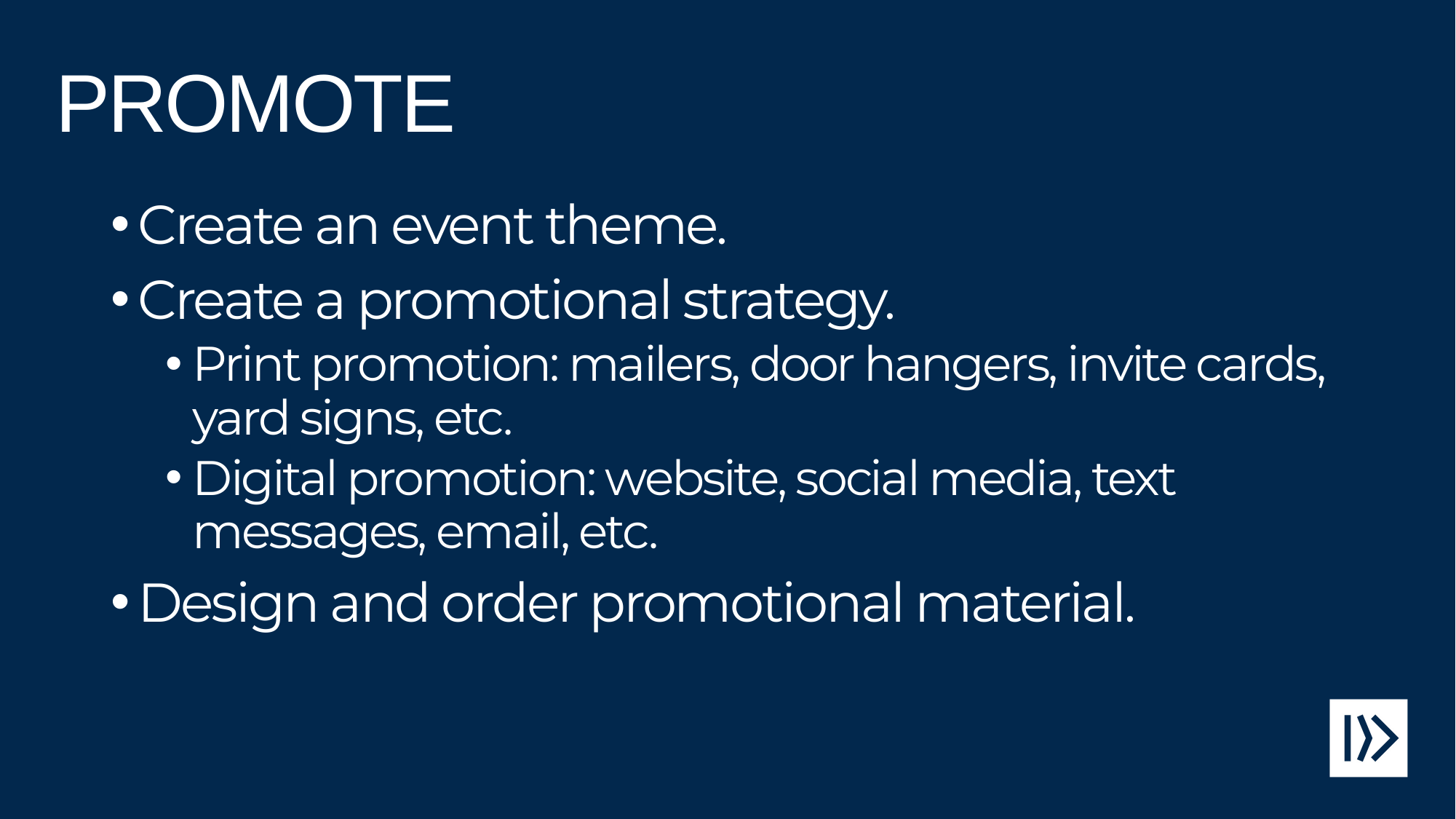

# PROMOTE
Create an event theme.
Create a promotional strategy.
Print promotion: mailers, door hangers, invite cards, yard signs, etc.
Digital promotion: website, social media, text messages, email, etc.
Design and order promotional material.